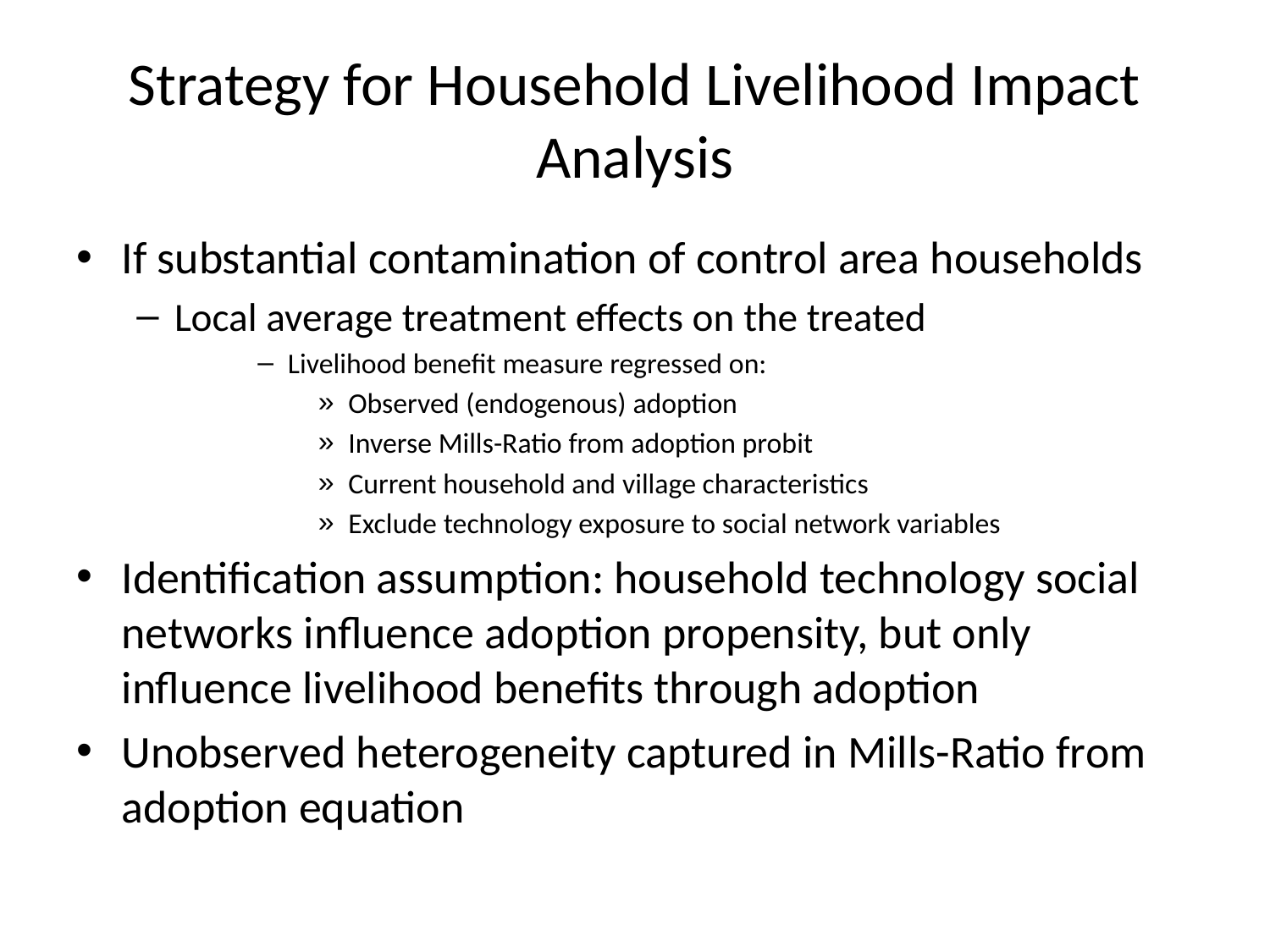

# Strategy for Household Livelihood Impact Analysis
If substantial contamination of control area households
Local average treatment effects on the treated
Livelihood benefit measure regressed on:
Observed (endogenous) adoption
Inverse Mills-Ratio from adoption probit
Current household and village characteristics
Exclude technology exposure to social network variables
Identification assumption: household technology social networks influence adoption propensity, but only influence livelihood benefits through adoption
Unobserved heterogeneity captured in Mills-Ratio from adoption equation